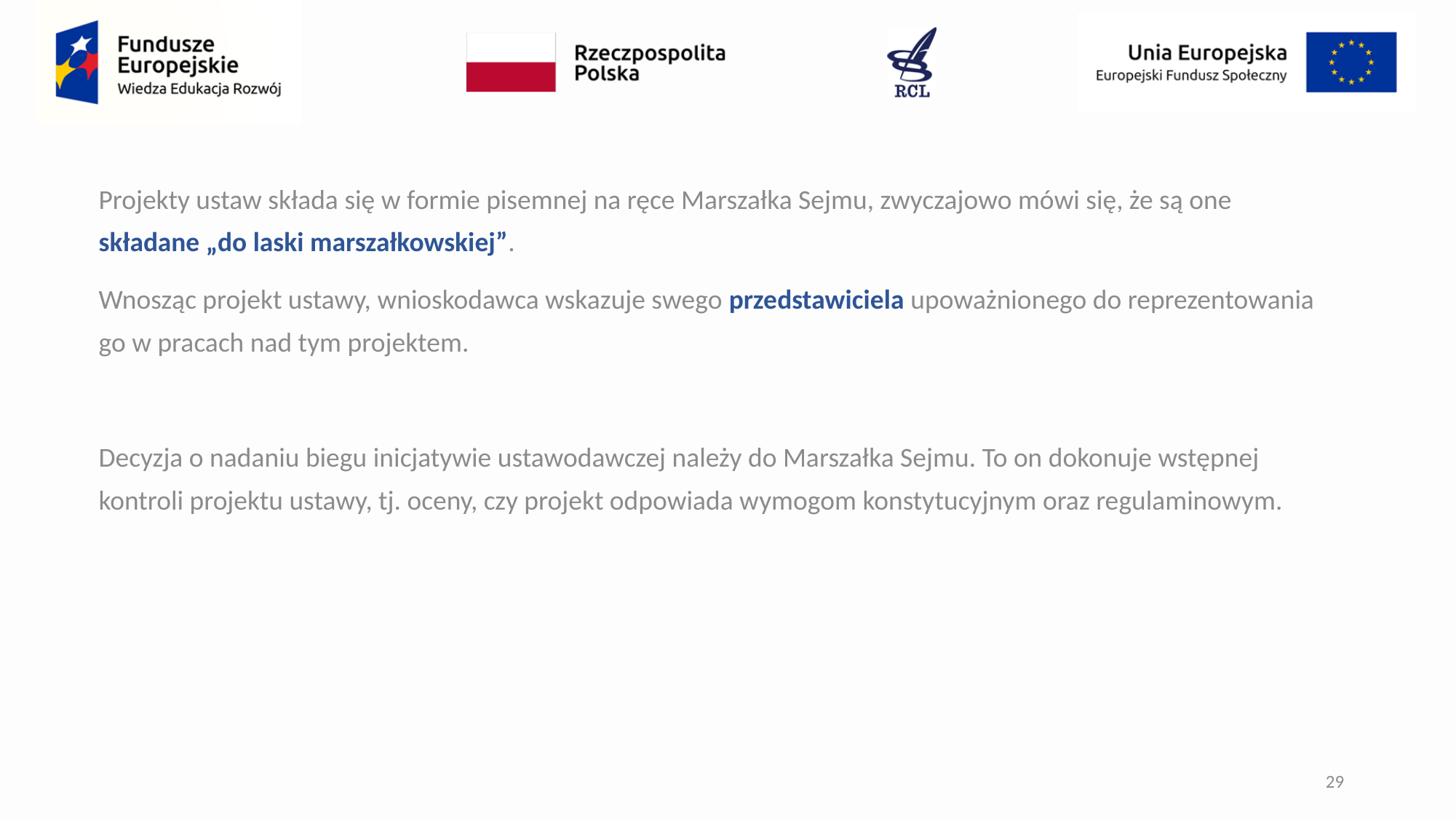

Projekty ustaw składa się w formie pisemnej na ręce Marszałka Sejmu, zwyczajowo mówi się, że są one składane „do laski marszałkowskiej”.
Wnosząc projekt ustawy, wnioskodawca wskazuje swego przedstawiciela upoważnionego do reprezentowania go w pracach nad tym projektem.

Decyzja o nadaniu biegu inicjatywie ustawodawczej należy do Marszałka Sejmu. To on dokonuje wstępnej kontroli projektu ustawy, tj. oceny, czy projekt odpowiada wymogom konstytucyjnym oraz regulaminowym.
29